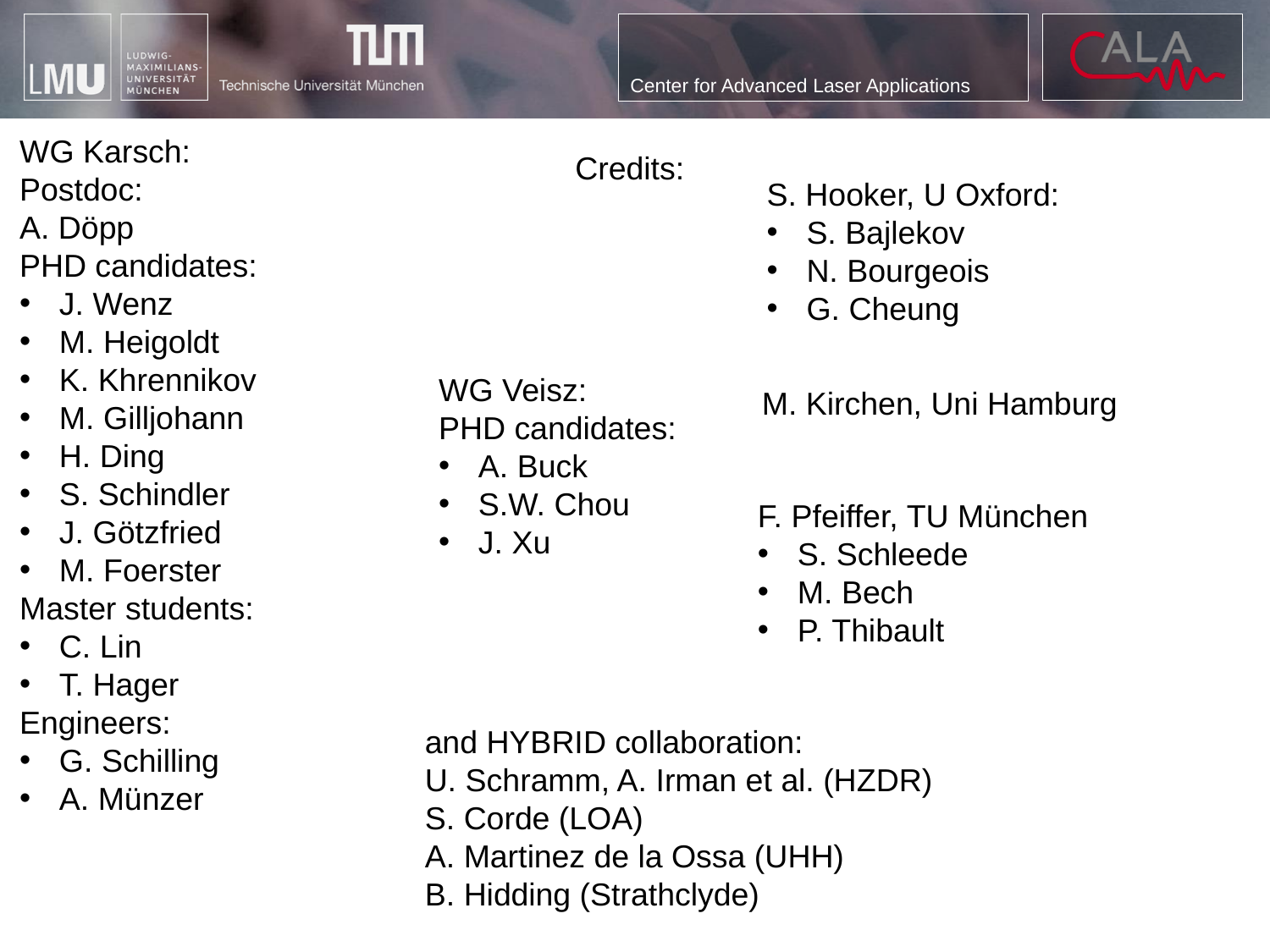

WG Karsch:
Postdoc:
A. Döpp
PHD candidates:
J. Wenz
M. Heigoldt
K. Khrennikov
M. Gilljohann
H. Ding
S. Schindler
J. Götzfried
M. Foerster
Master students:
C. Lin
T. Hager
Engineers:
G. Schilling
A. Münzer

Credits:
S. Hooker, U Oxford:
S. Bajlekov
N. Bourgeois
G. Cheung
WG Veisz:
PHD candidates:
A. Buck
S.W. Chou
J. Xu

M. Kirchen, Uni Hamburg
F. Pfeiffer, TU München
S. Schleede
M. Bech
P. Thibault
and HYBRID collaboration:
U. Schramm, A. Irman et al. (HZDR)
S. Corde (LOA)
A. Martinez de la Ossa (UHH)
B. Hidding (Strathclyde)